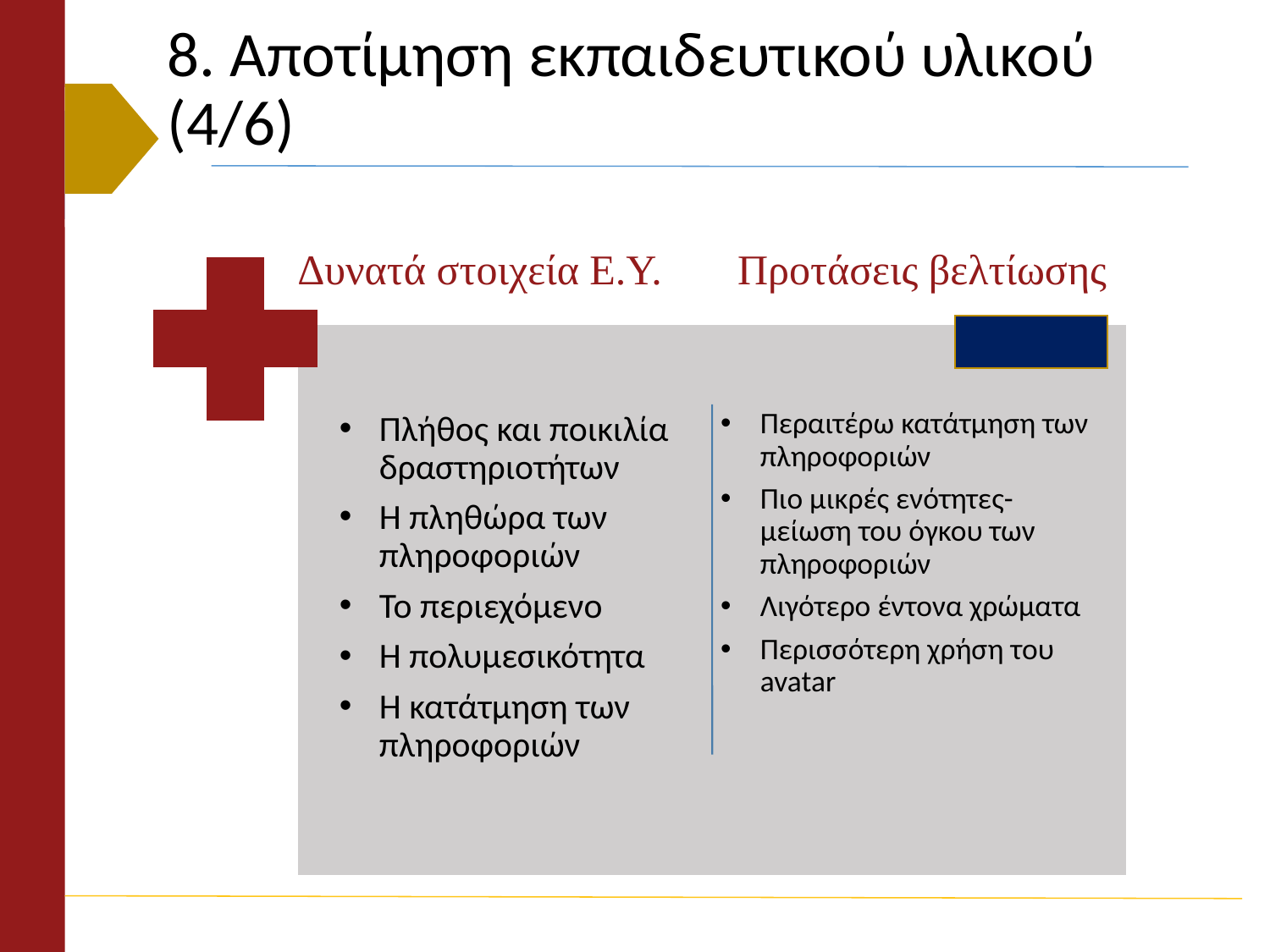

# 8. Αποτίμηση εκπαιδευτικού υλικού (4/6)
Δυνατά στοιχεία Ε.Υ.
Προτάσεις βελτίωσης

Περαιτέρω κατάτμηση των πληροφοριών
Πιο μικρές ενότητες-μείωση του όγκου των πληροφοριών
Λιγότερο έντονα χρώματα
Περισσότερη χρήση του avatar

Πλήθος και ποικιλία δραστηριοτήτων
Η πληθώρα των πληροφοριών
Το περιεχόμενο
Η πολυμεσικότητα
Η κατάτμηση των πληροφοριών